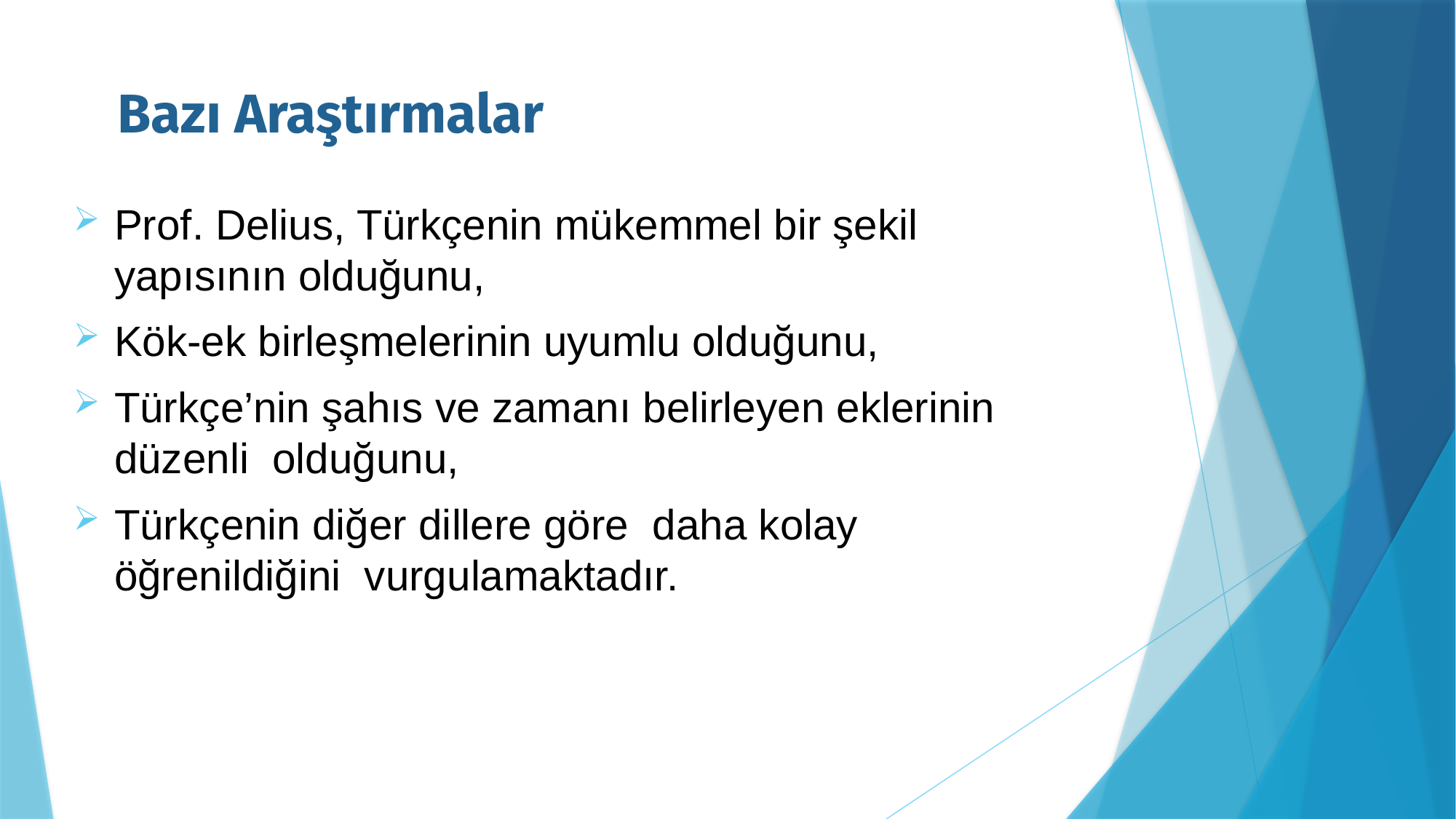

# Bazı Araştırmalar
Prof. Delius, Türkçenin mükemmel bir şekil yapısının olduğunu,
Kök-ek birleşmelerinin uyumlu olduğunu,
Türkçe’nin şahıs ve zamanı belirleyen eklerinin düzenli  olduğunu,
Türkçenin diğer dillere göre  daha kolay öğrenildiğini  vurgulamaktadır.